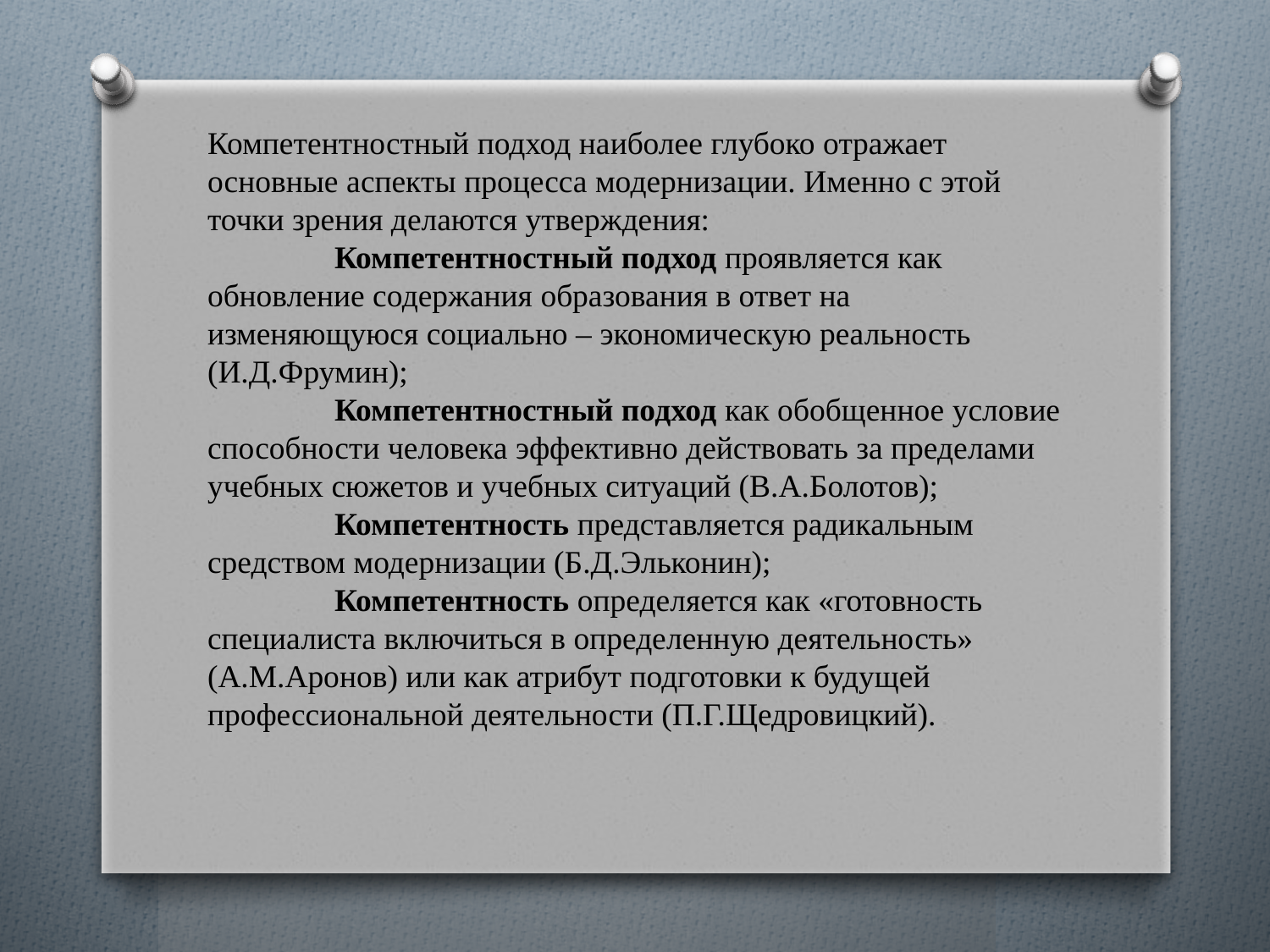

Компетентностный подход наиболее глубоко отражает основные аспекты процесса модернизации. Именно с этой точки зрения делаются утверждения:
	Компетентностный подход проявляется как обновление содержания образования в ответ на изменяющуюся социально – экономическую реальность (И.Д.Фрумин);
	Компетентностный подход как обобщенное условие способности человека эффективно действовать за пределами учебных сюжетов и учебных ситуаций (В.А.Болотов);
	Компетентность представляется радикальным средством модернизации (Б.Д.Эльконин);
	Компетентность определяется как «готовность специалиста включиться в определенную деятельность» (А.М.Аронов) или как атрибут подготовки к будущей профессиональной деятельности (П.Г.Щедровицкий).